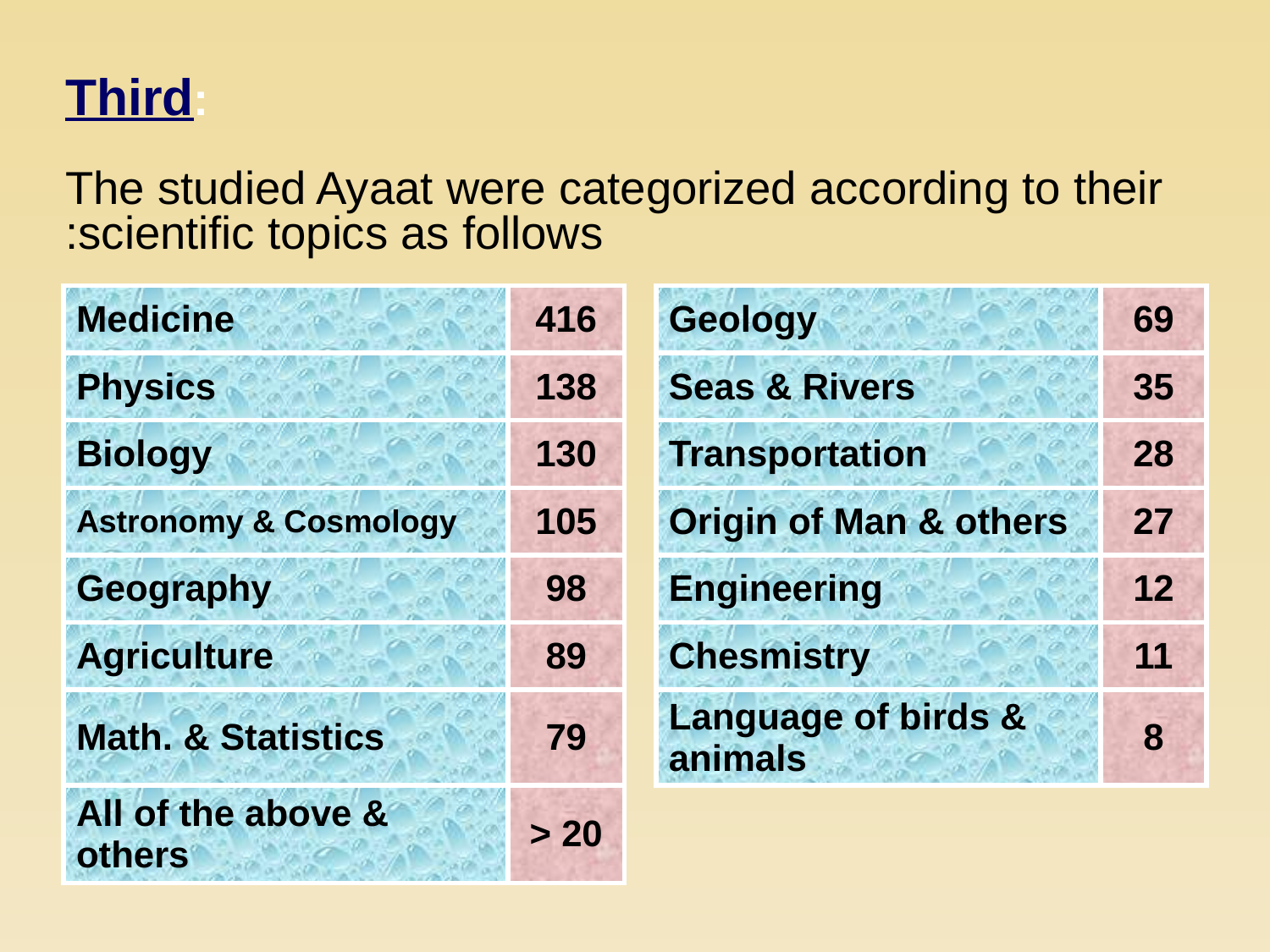

# Third: The studied Ayaat were categorized according to their scientific topics as follows:
| Medicine | 416 |  | Geology | 69 |
| --- | --- | --- | --- | --- |
| Physics | 138 |  | Seas & Rivers | 35 |
| Biology | 130 |  | Transportation | 28 |
| Astronomy & Cosmology | 105 |  | Origin of Man & others | 27 |
| Geography | 98 |  | Engineering | 12 |
| Agriculture | 89 |  | Chesmistry | 11 |
| Math. & Statistics | 79 |  | Language of birds & animals | 8 |
| All of the above & others | > 20 |  |  |  |